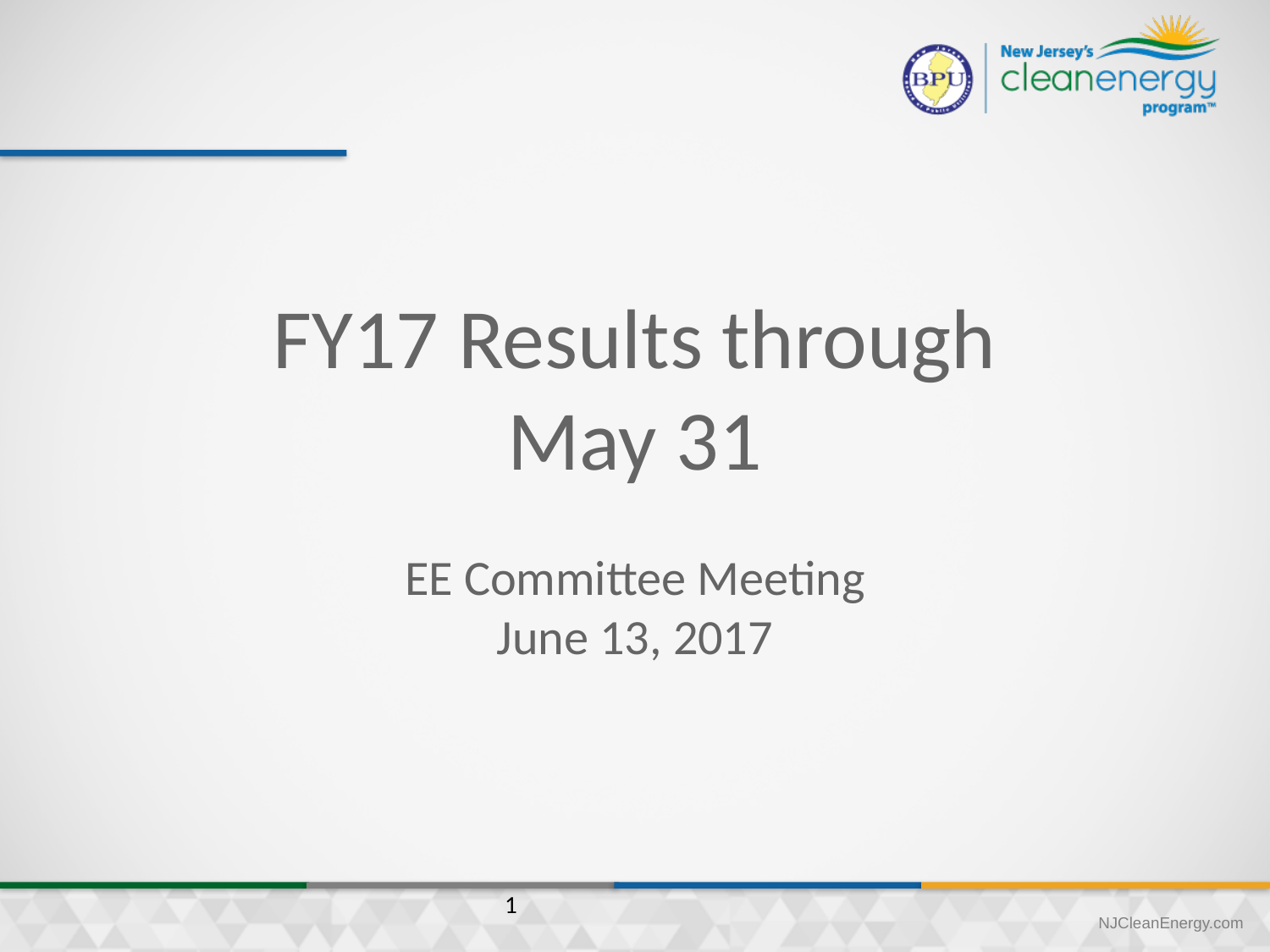

FY17 Results through
May 31
EE Committee Meeting
June 13, 2017

1